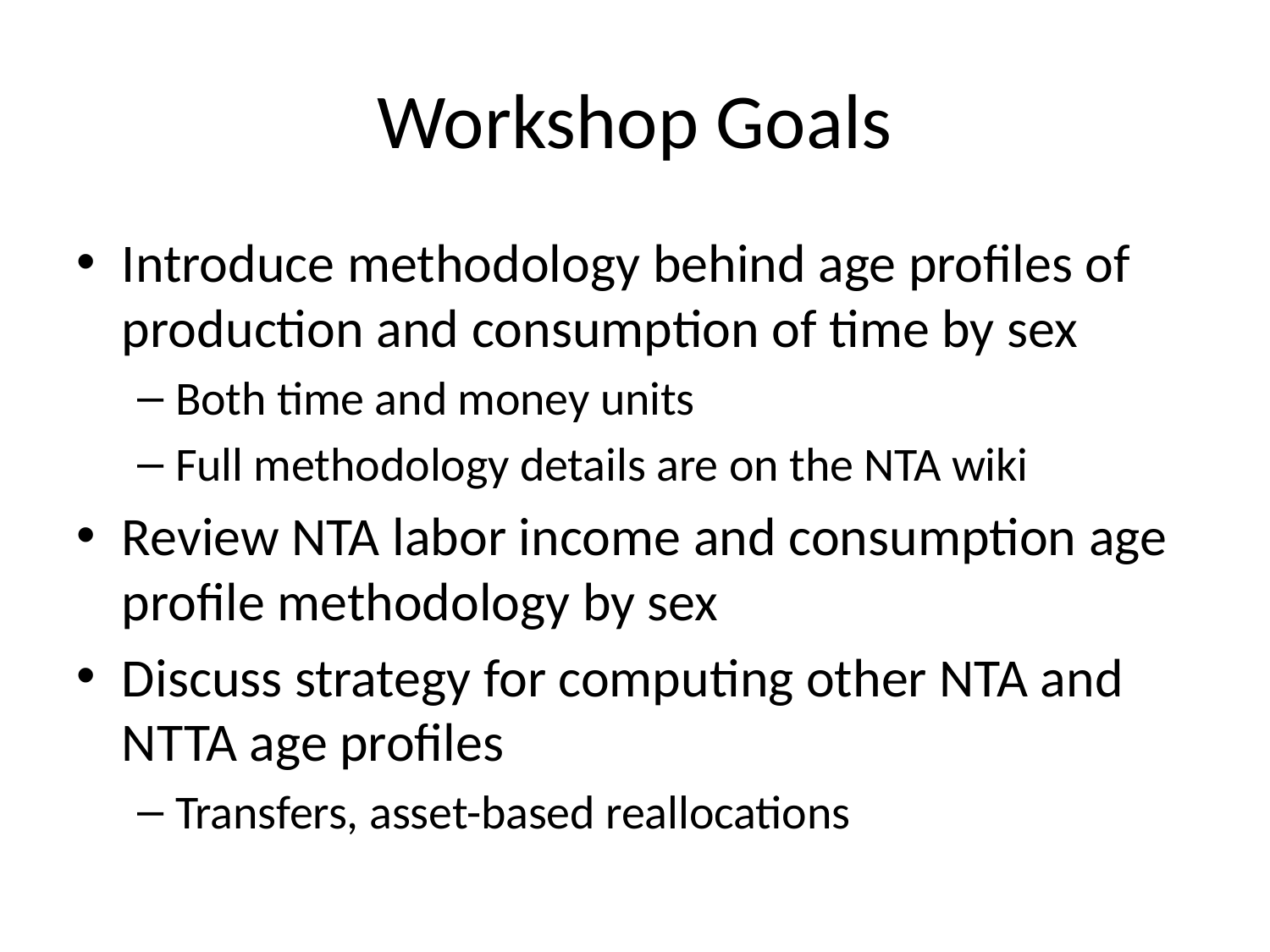

# Workshop Goals
Introduce methodology behind age profiles of production and consumption of time by sex
Both time and money units
Full methodology details are on the NTA wiki
Review NTA labor income and consumption age profile methodology by sex
Discuss strategy for computing other NTA and NTTA age profiles
Transfers, asset-based reallocations